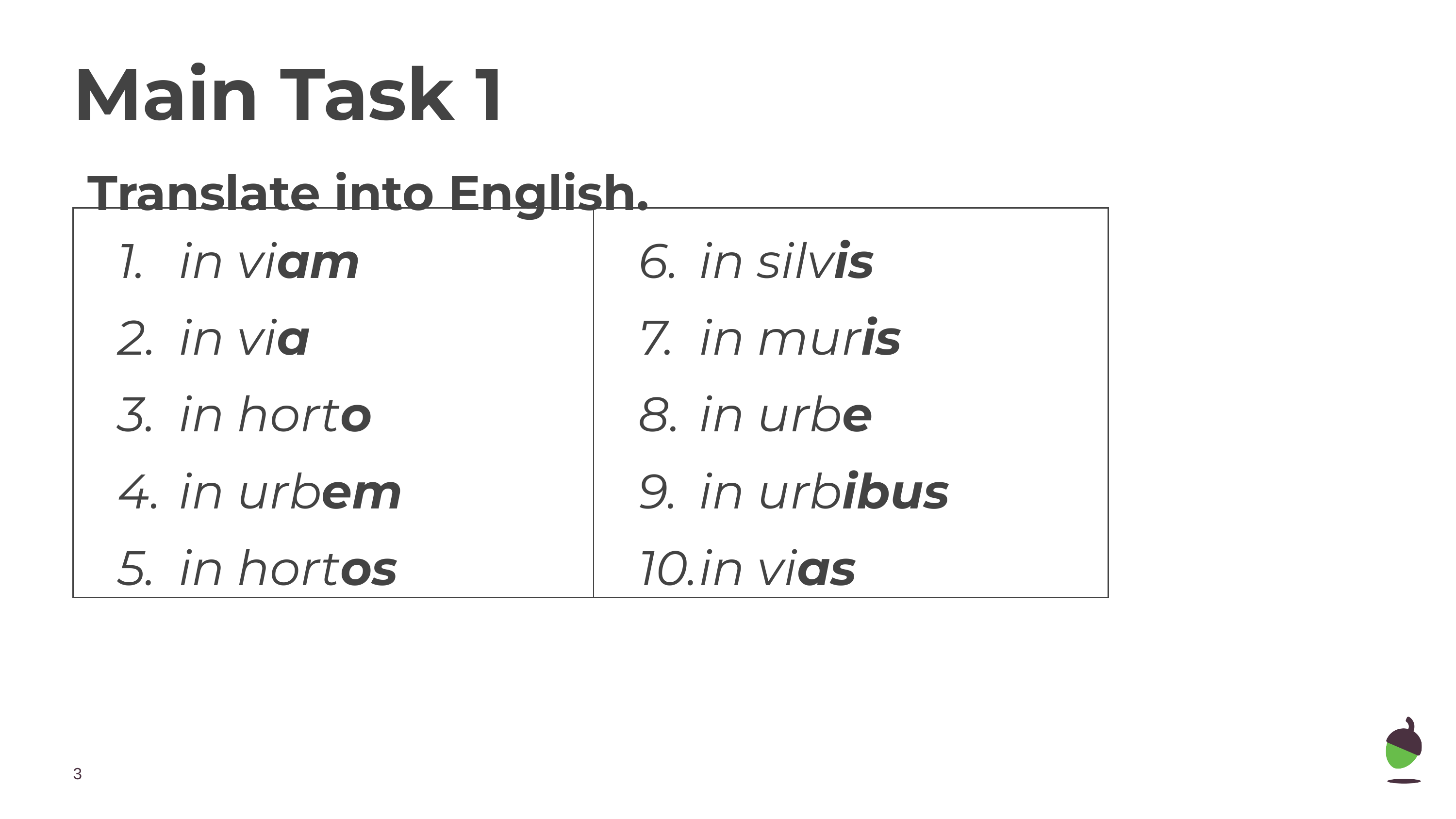

# Main Task 1
Translate into English.
| in viam in via in horto in urbem in hortos | in silvis in muris in urbe in urbibus in vias |
| --- | --- |
3